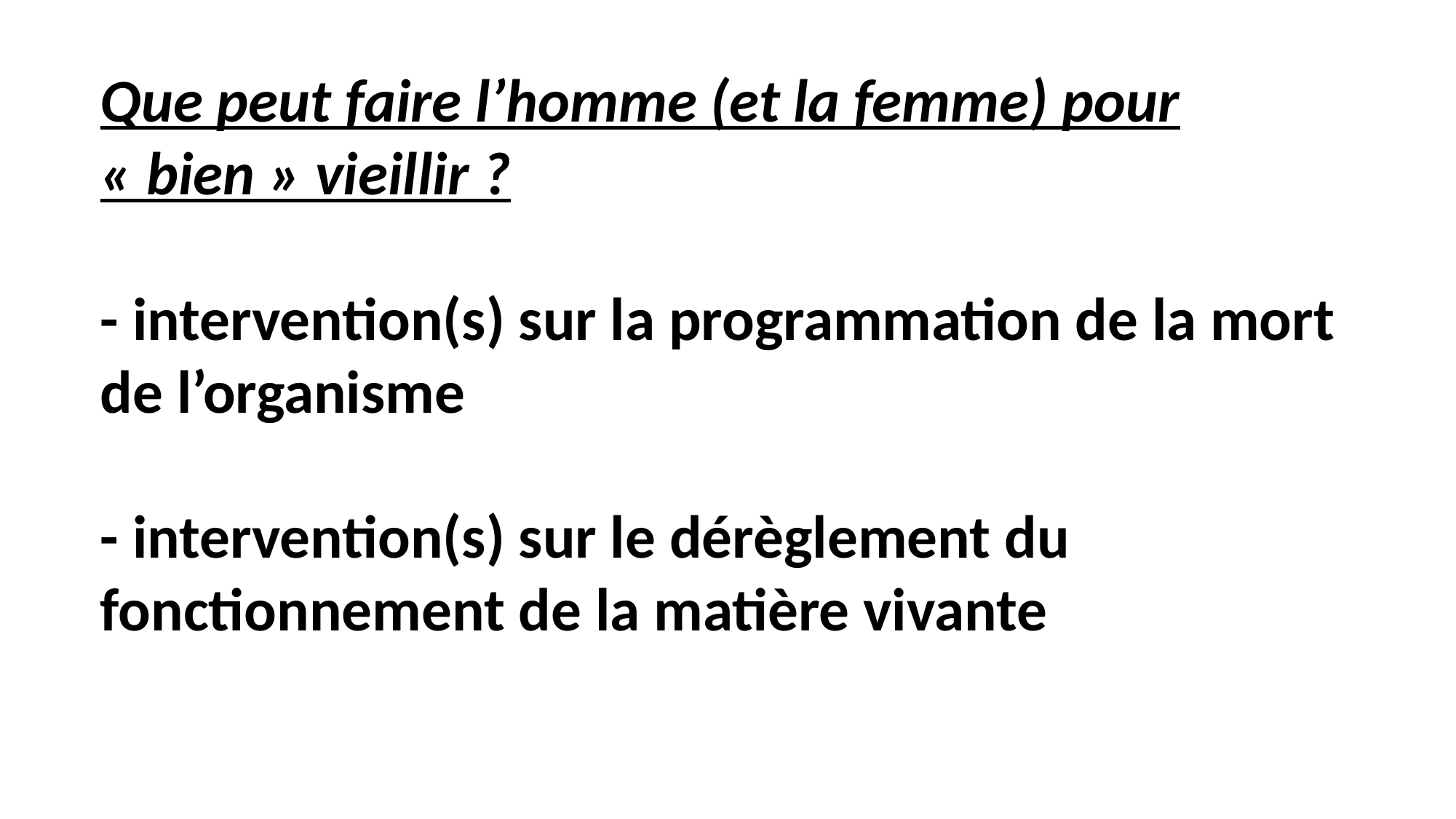

Que peut faire l’homme (et la femme) pour « bien » vieillir ?

- intervention(s) sur la programmation de la mort de l’organisme

- intervention(s) sur le dérèglement du fonctionnement de la matière vivante